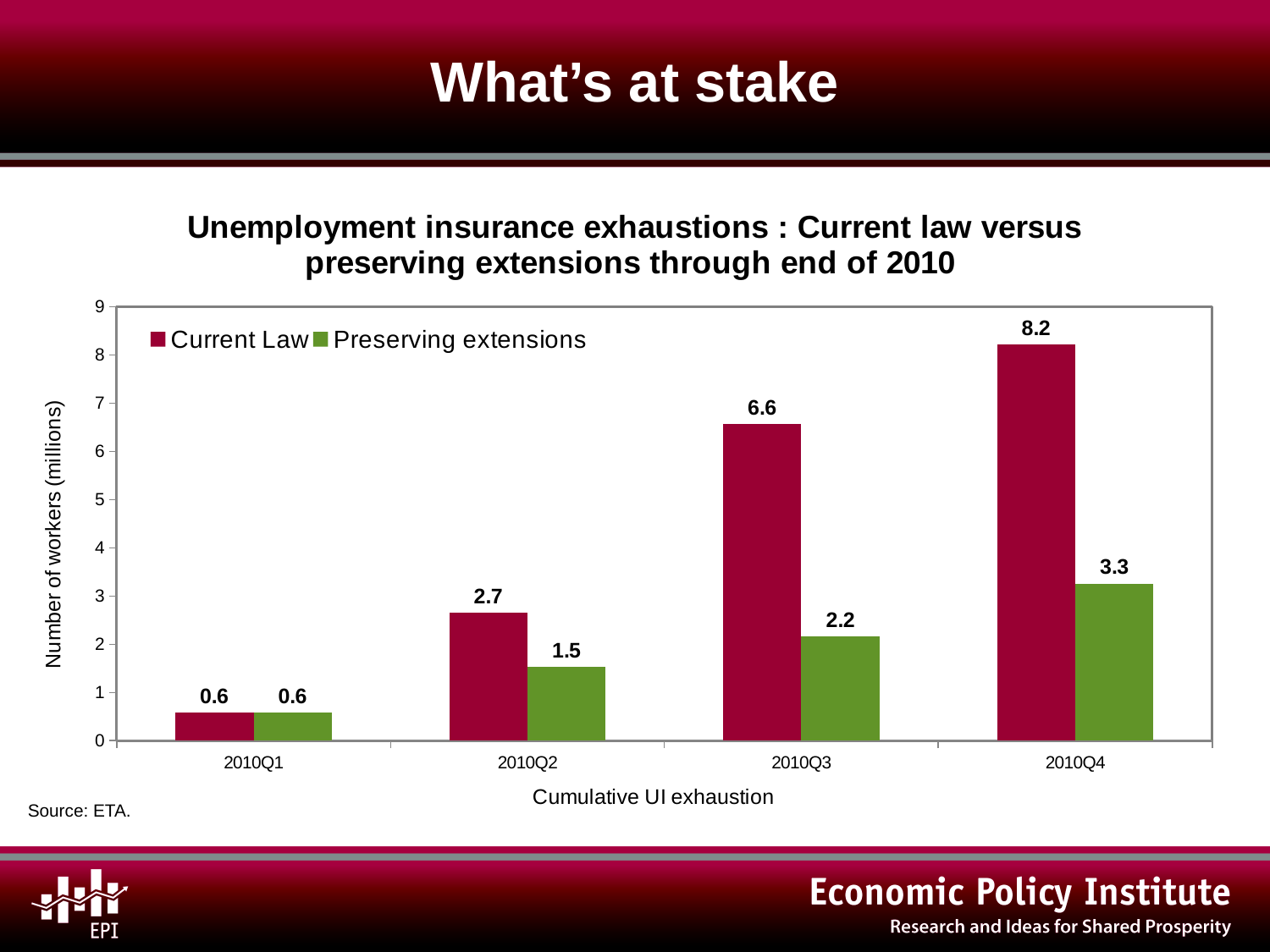

# What’s at stake

### Chart: Unemployment insurance exhaustions : Current law versus preserving extensions through end of 2010

| Category | Current Law | Preserving extensions |
|---|---|---|
| 2010Q1 | 0.59 | 0.59 |
| 2010Q2 | 2.65 | 1.5299999999999956 |
| 2010Q3 | 6.5600000000000005 | 2.17 |
| 2010Q4 | 8.21 | 3.2600000000000002 |
Source: ETA.